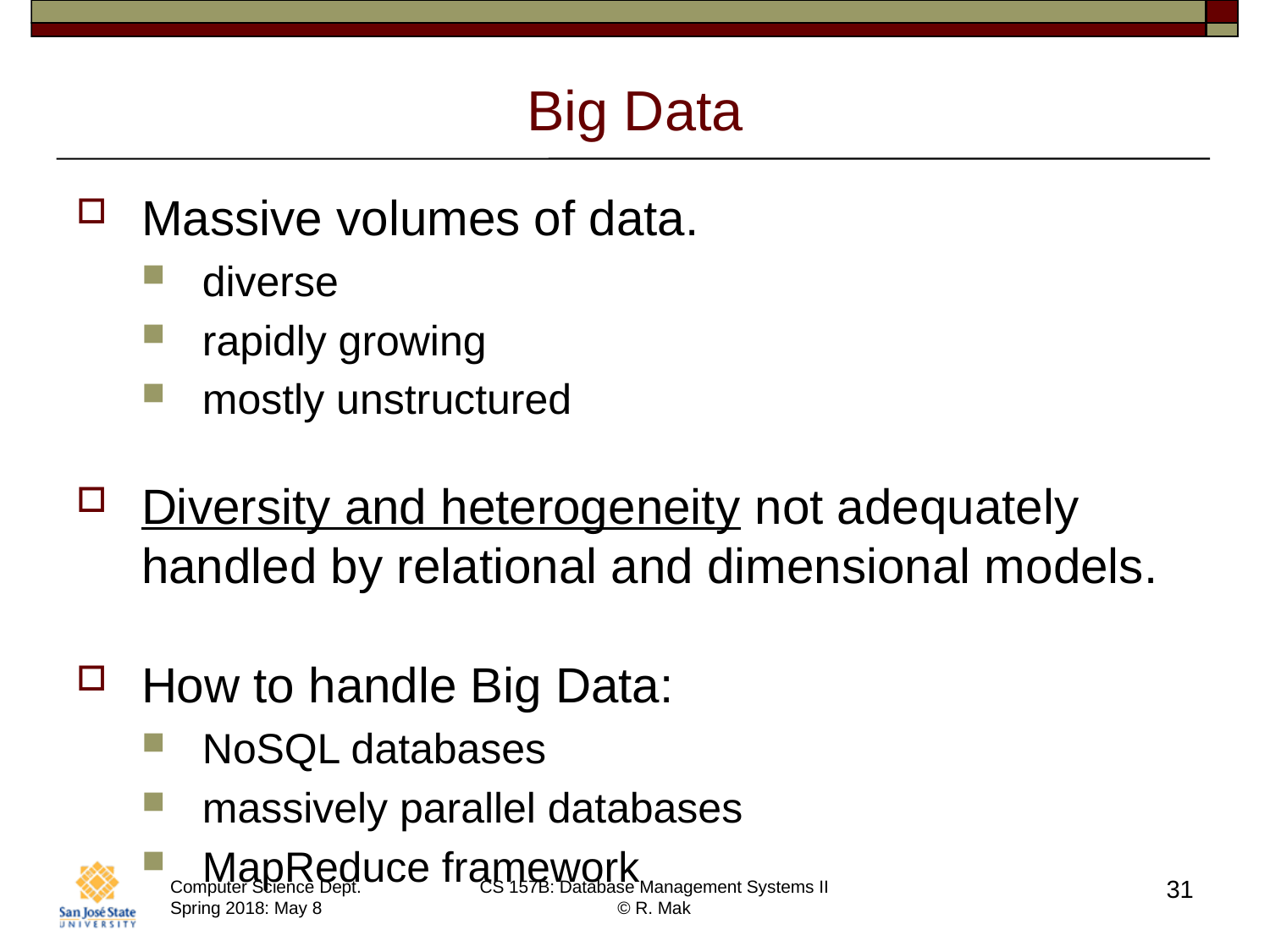

# Big Data
Massive volumes of data.
diverse
rapidly growing
mostly unstructured

Diversity and heterogeneity not adequately handled by relational and dimensional models.

How to handle Big Data:
NoSQL databases
massively parallel databases
MapReduce framework
31